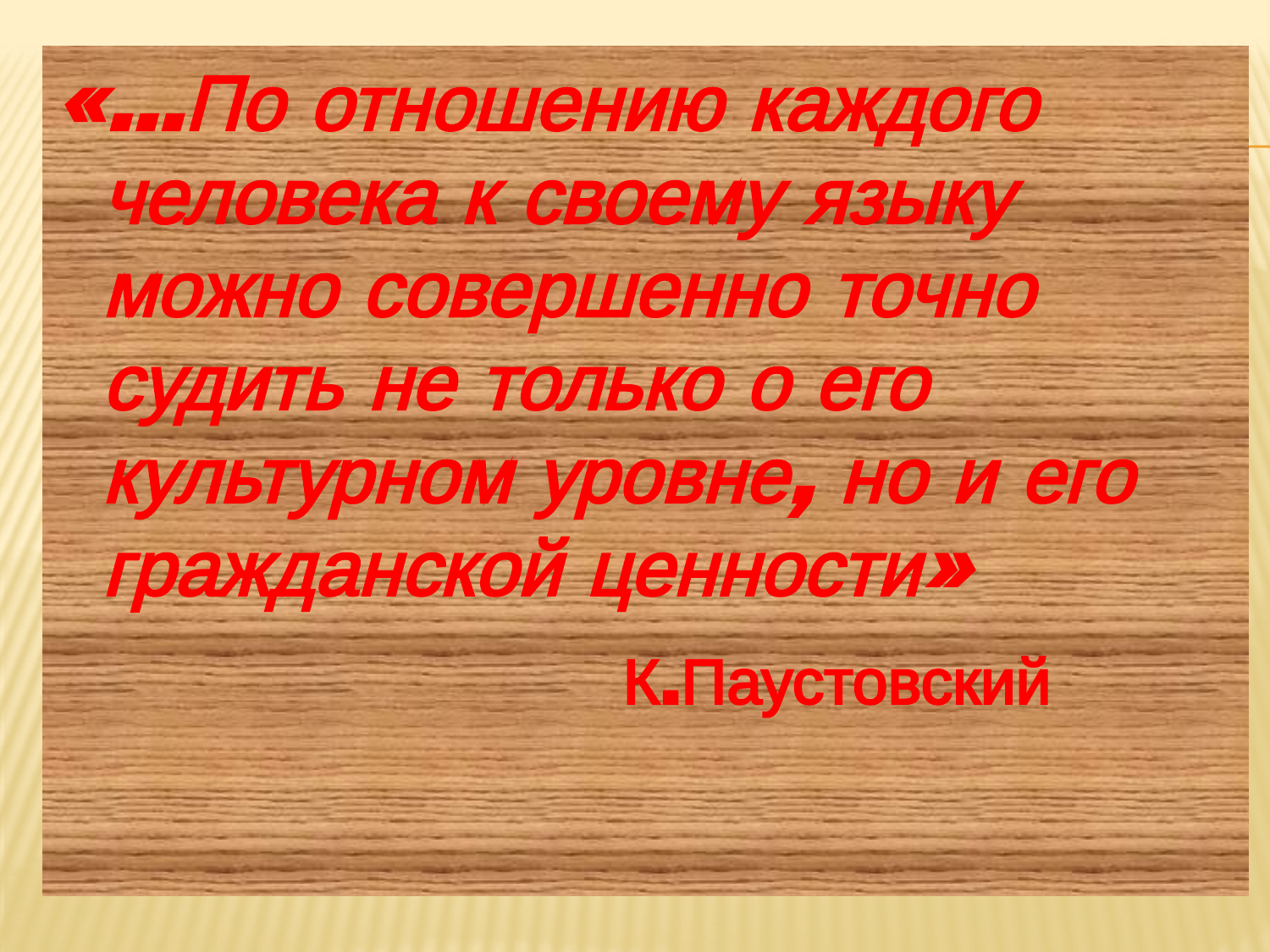

«…По отношению каждого человека к своему языку можно совершенно точно судить не только о его культурном уровне, но и его гражданской ценности»
                      К.Паустовский
#